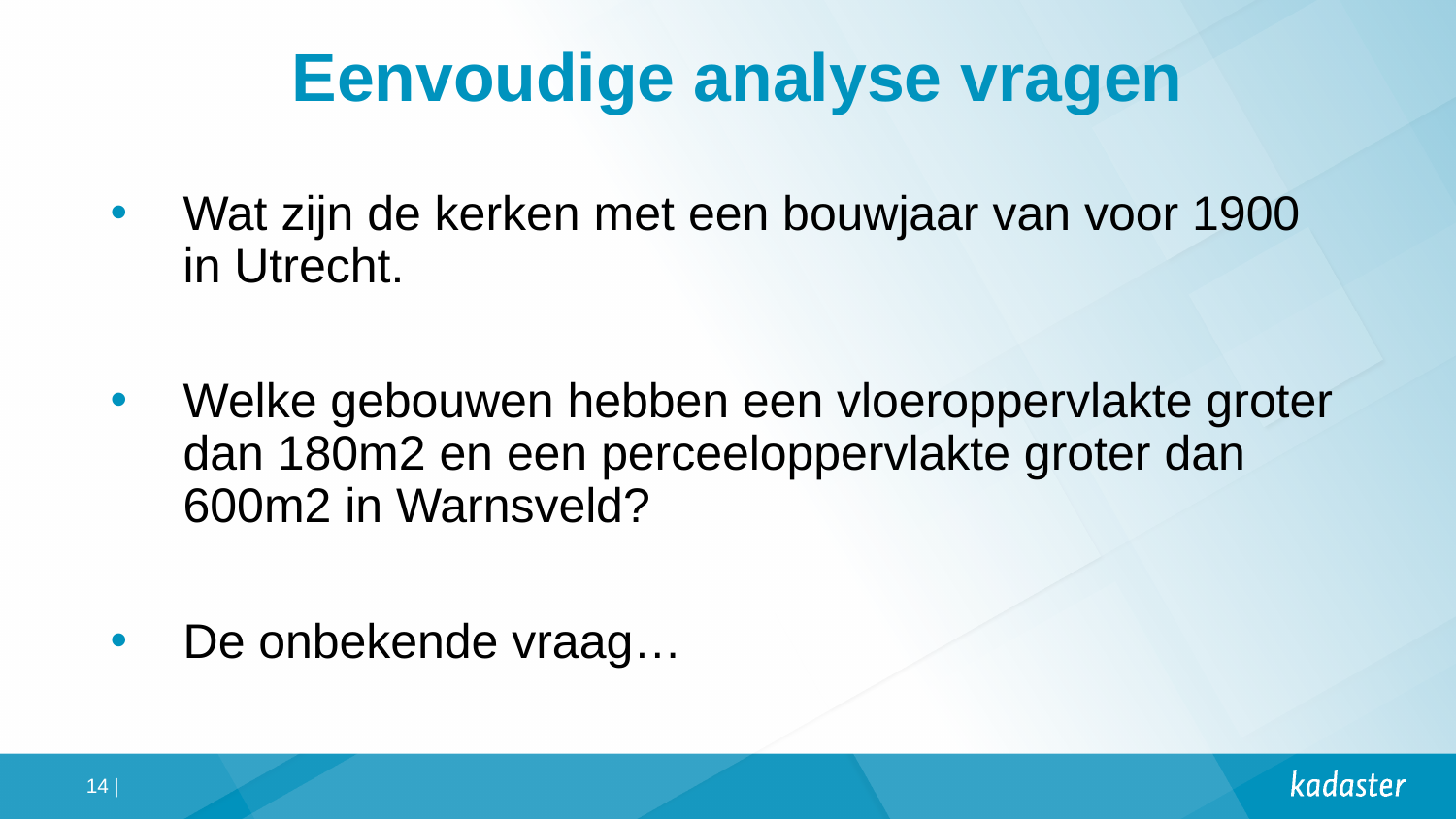

# Eenvoudige analyse vragen
Wat zijn de kerken met een bouwjaar van voor 1900 in Utrecht.

Welke gebouwen hebben een vloeroppervlakte groter dan 180m2 en een perceeloppervlakte groter dan 600m2 in Warnsveld?

De onbekende vraag…